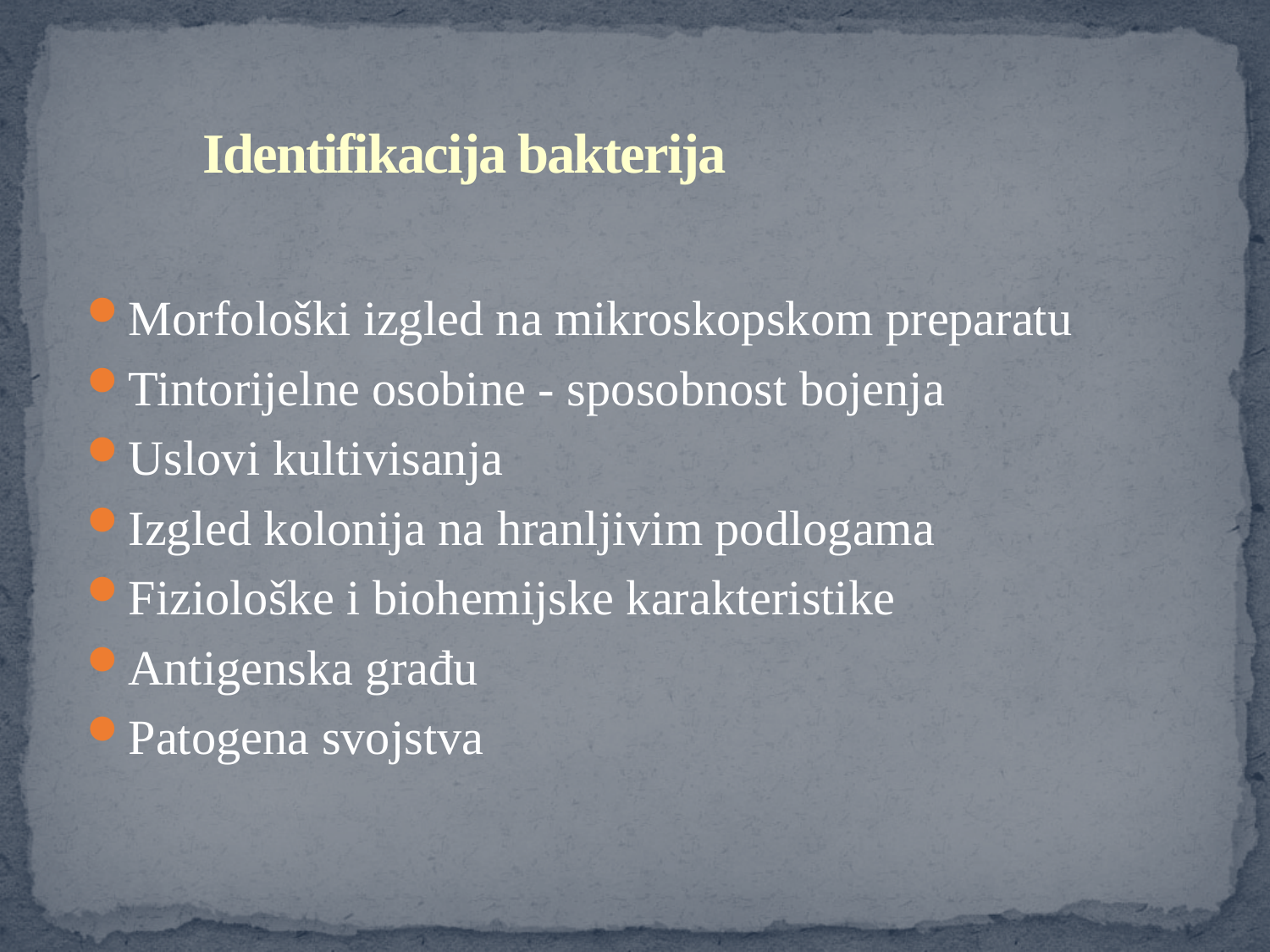

# Identifikacija bakterija
Morfološki izgled na mikroskopskom preparatu
Tintorijelne osobine - sposobnost bojenja
Uslovi kultivisanja
Izgled kolonija na hranljivim podlogama
Fiziološke i biohemijske karakteristike
Antigenska građu
Patogena svojstva